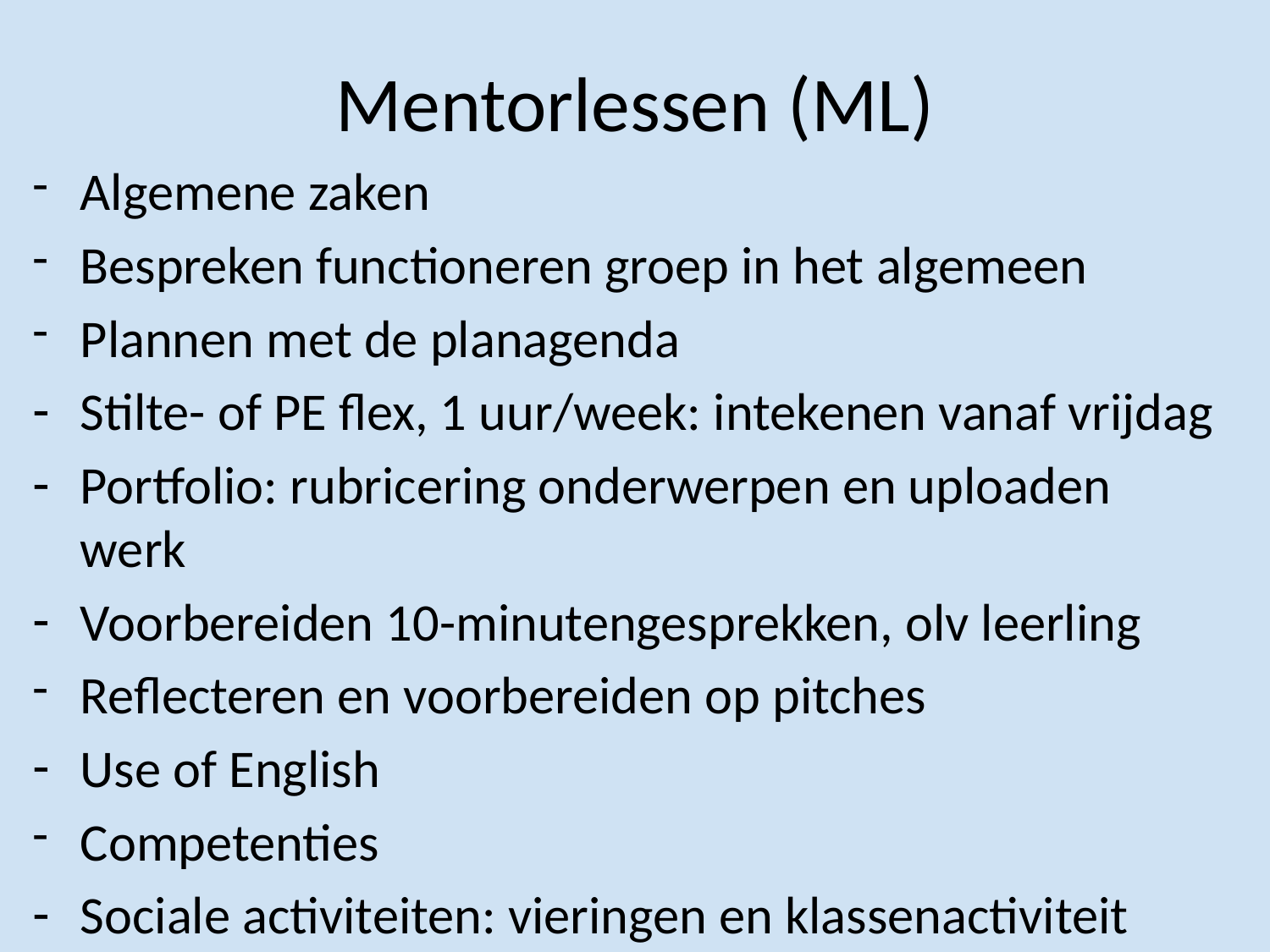

# Mentorlessen (ML)
Algemene zaken
Bespreken functioneren groep in het algemeen
Plannen met de planagenda
Stilte- of PE flex, 1 uur/week: intekenen vanaf vrijdag
Portfolio: rubricering onderwerpen en uploaden werk
Voorbereiden 10-minutengesprekken, olv leerling
Reflecteren en voorbereiden op pitches
Use of English
Competenties
Sociale activiteiten: vieringen en klassenactiviteit